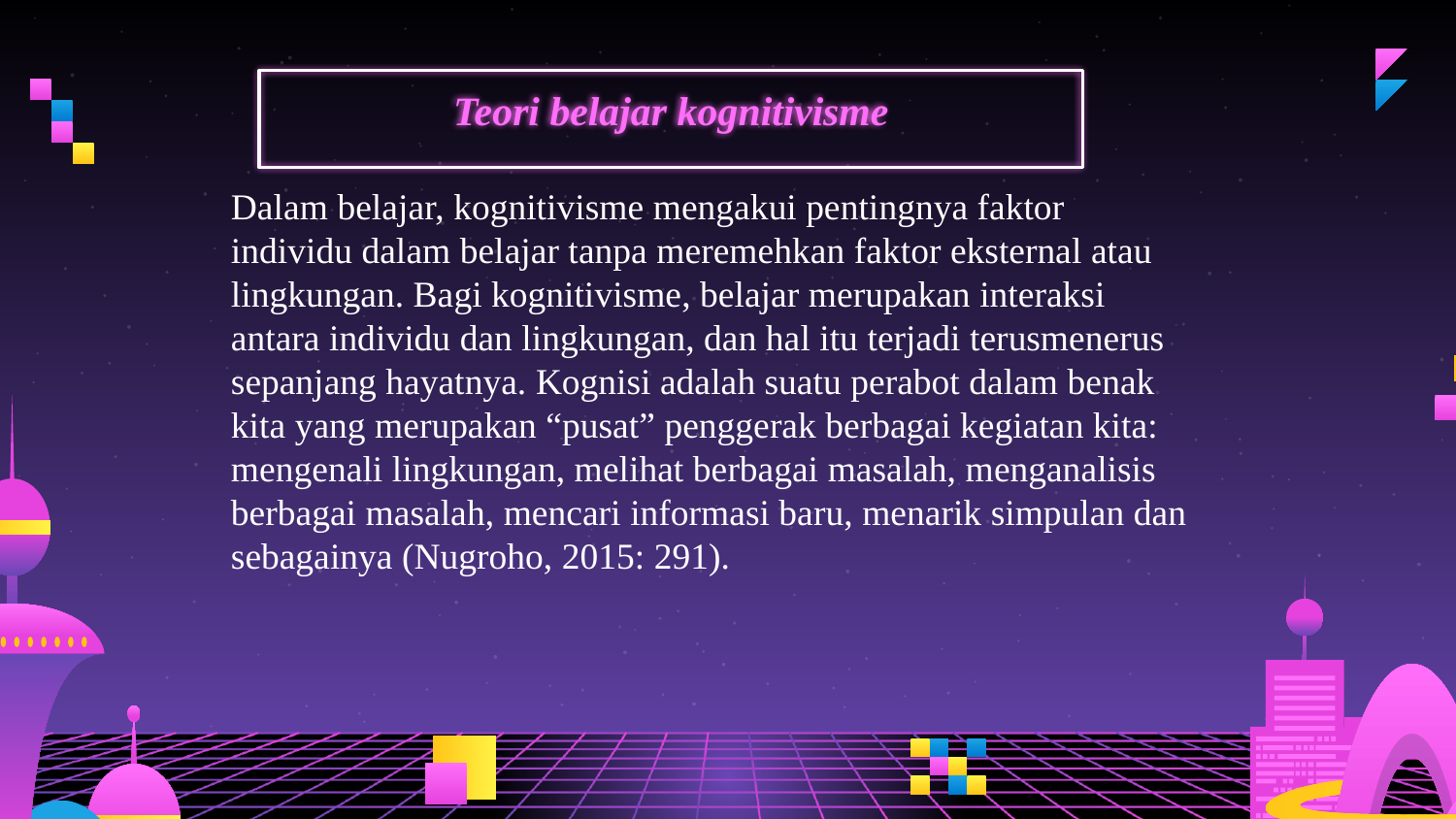

# Teori belajar kognitivisme

Dalam belajar, kognitivisme mengakui pentingnya faktor individu dalam belajar tanpa meremehkan faktor eksternal atau lingkungan. Bagi kognitivisme, belajar merupakan interaksi antara individu dan lingkungan, dan hal itu terjadi terusmenerus sepanjang hayatnya. Kognisi adalah suatu perabot dalam benak kita yang merupakan “pusat” penggerak berbagai kegiatan kita: mengenali lingkungan, melihat berbagai masalah, menganalisis berbagai masalah, mencari informasi baru, menarik simpulan dan sebagainya (Nugroho, 2015: 291).